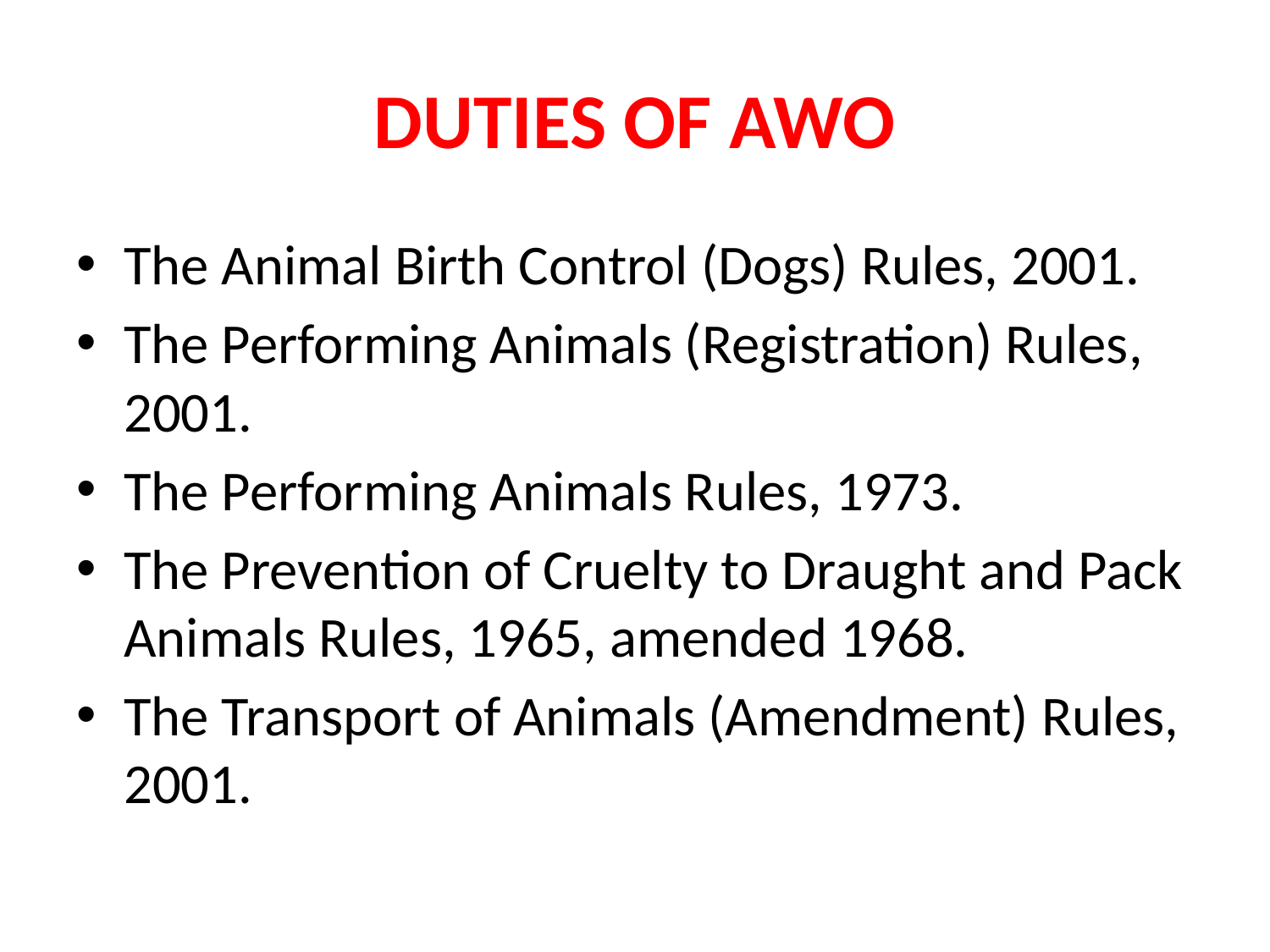

# DUTIES OF AWO
The Animal Birth Control (Dogs) Rules, 2001.
The Performing Animals (Registration) Rules, 2001.
The Performing Animals Rules, 1973.
The Prevention of Cruelty to Draught and Pack Animals Rules, 1965, amended 1968.
The Transport of Animals (Amendment) Rules, 2001.